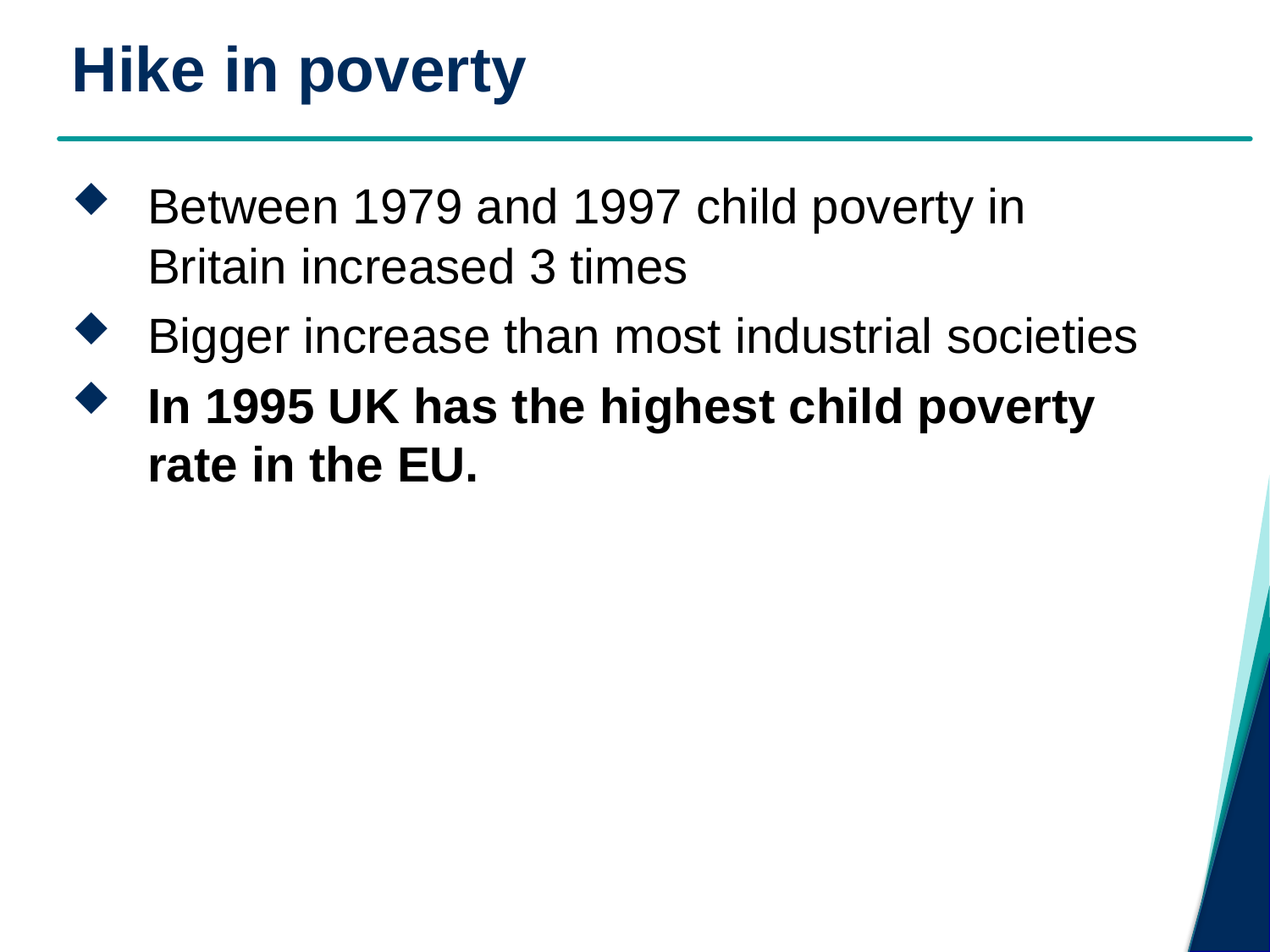

# Hike in poverty
Between 1979 and 1997 child poverty in Britain increased 3 times
Bigger increase than most industrial societies
In 1995 UK has the highest child poverty rate in the EU.